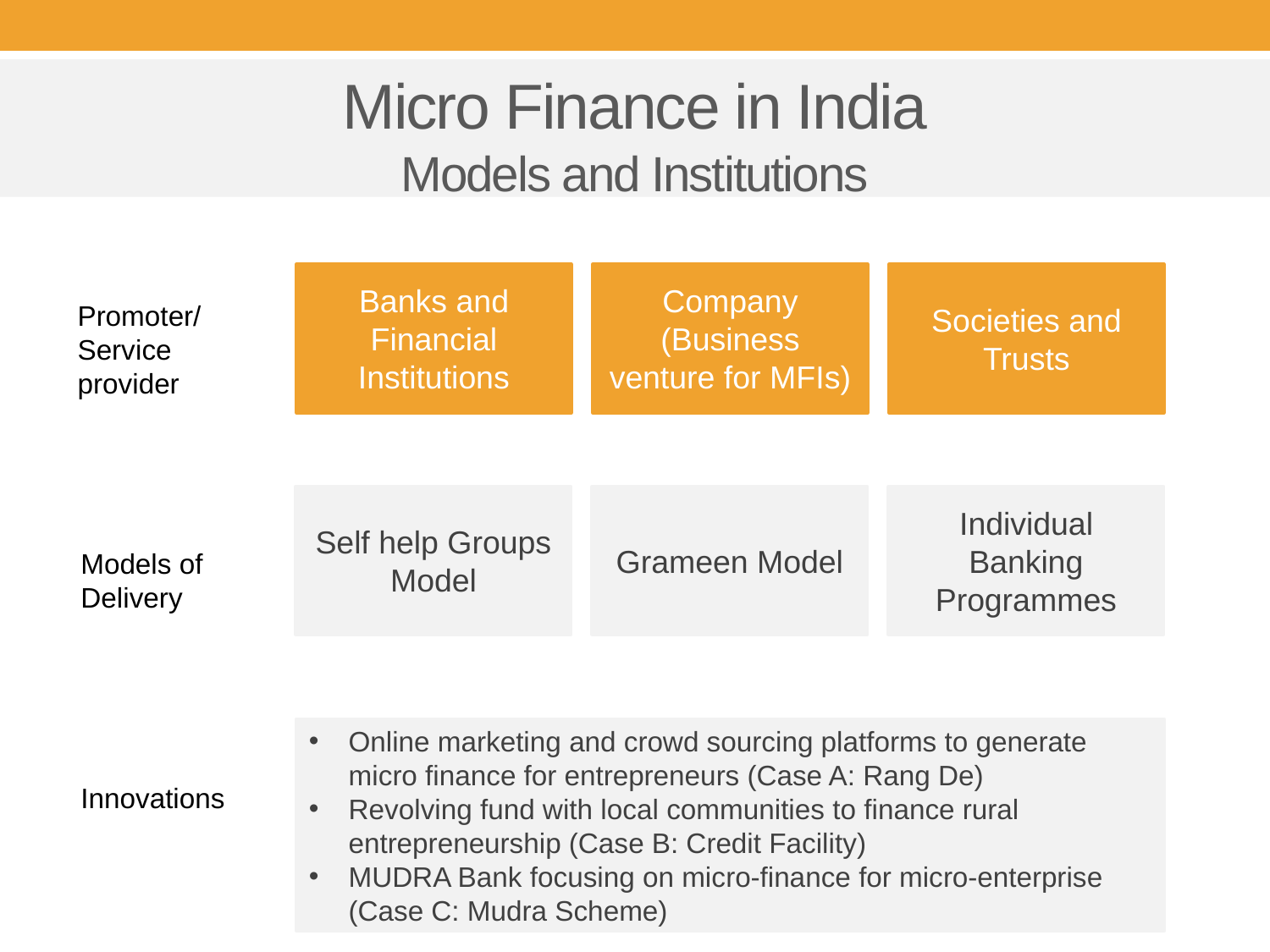

Micro Finance in India
Models and Institutions
Banks and Financial Institutions
Company (Business venture for MFIs)
Societies and Trusts
Promoter/ Service provider
Self help Groups Model
Grameen Model
Individual Banking Programmes
Models of Delivery
Online marketing and crowd sourcing platforms to generate micro finance for entrepreneurs (Case A: Rang De)
Revolving fund with local communities to finance rural entrepreneurship (Case B: Credit Facility)
MUDRA Bank focusing on micro-finance for micro-enterprise (Case C: Mudra Scheme)
Innovations